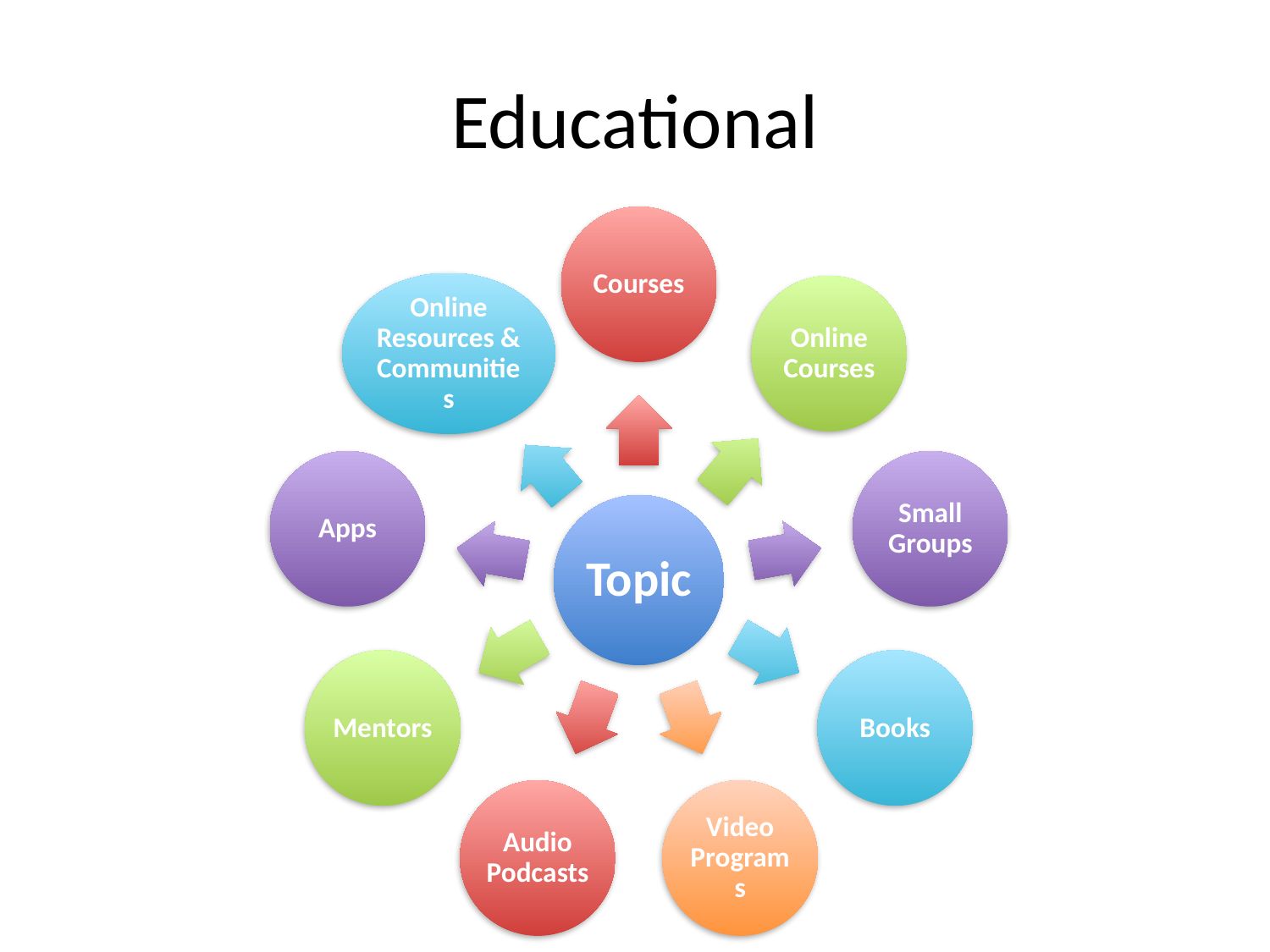

# Educational
Topic

Courses

Online Courses

Small Groups

Books

Video Programs

Audio Podcasts

Mentors

Apps

Online Resources & Communities